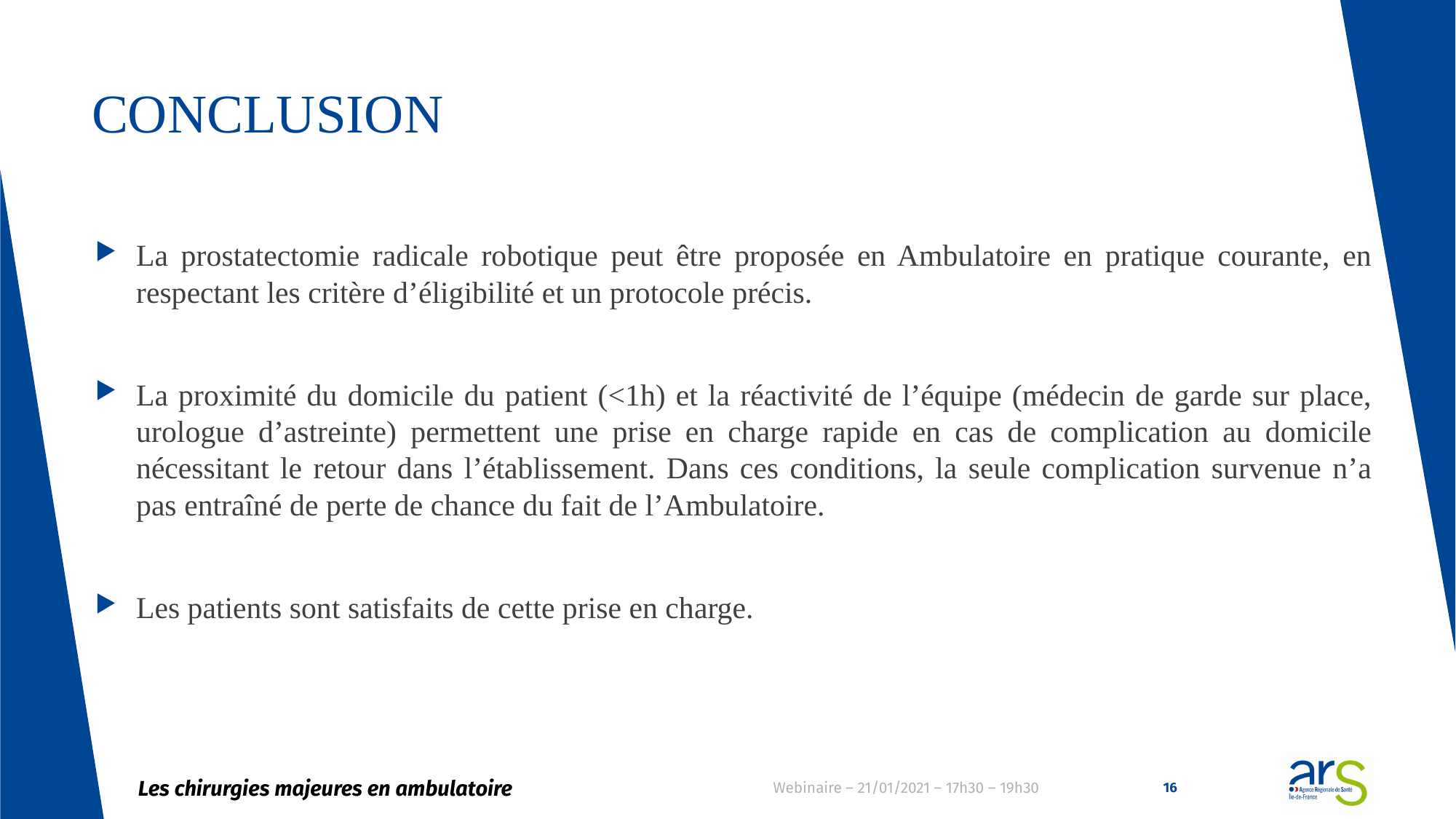

# CONCLUSION
La prostatectomie radicale robotique peut être proposée en Ambulatoire en pratique courante, en respectant les critère d’éligibilité et un protocole précis.

La proximité du domicile du patient (<1h) et la réactivité de l’équipe (médecin de garde sur place, urologue d’astreinte) permettent une prise en charge rapide en cas de complication au domicile nécessitant le retour dans l’établissement. Dans ces conditions, la seule complication survenue n’a pas entraîné de perte de chance du fait de l’Ambulatoire.

Les patients sont satisfaits de cette prise en charge.

Les chirurgies majeures en ambulatoire
Webinaire – 21/01/2021 – 17h30 – 19h30
16